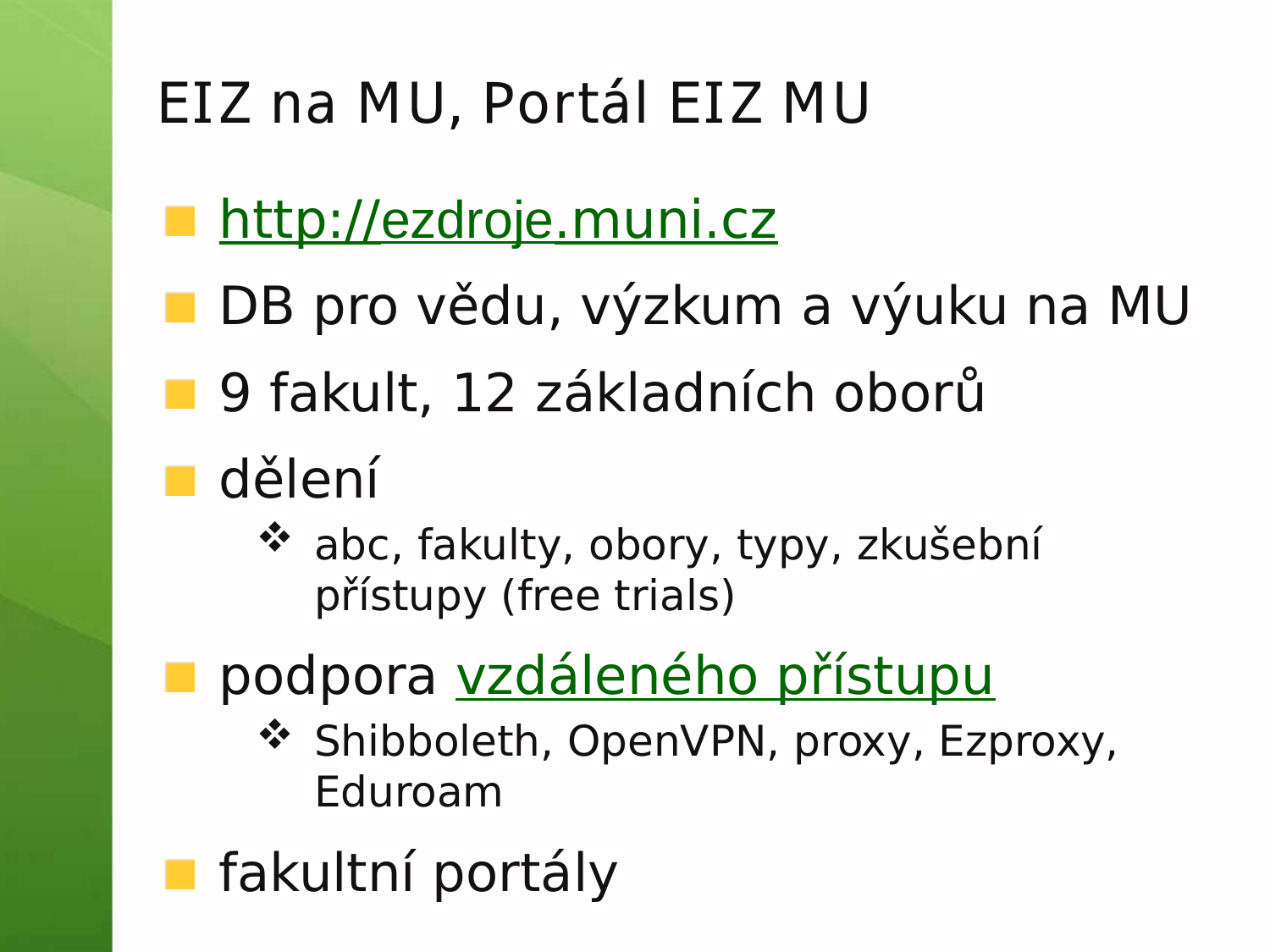

# EIZ na MU, Portál EIZ MU
http://ezdroje.muni.cz
DB pro vědu, výzkum a výuku na MU
9 fakult, 12 základních oborů
dělení
abc, fakulty, obory, typy, zkušební přístupy (free trials)
podpora vzdáleného přístupu
Shibboleth, OpenVPN, proxy, Ezproxy, Eduroam
fakultní portály